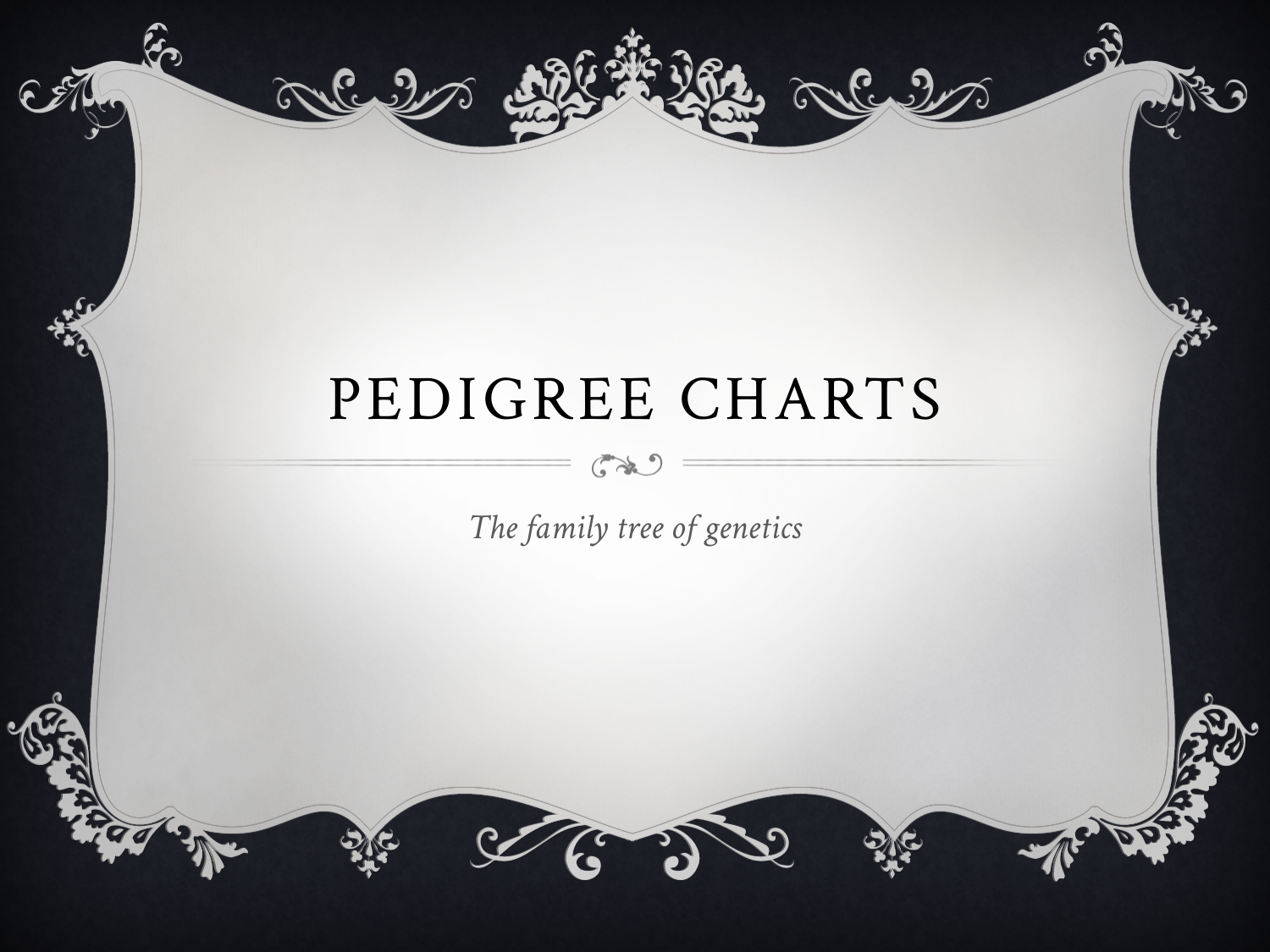

# Pedigree Charts
The family tree of genetics